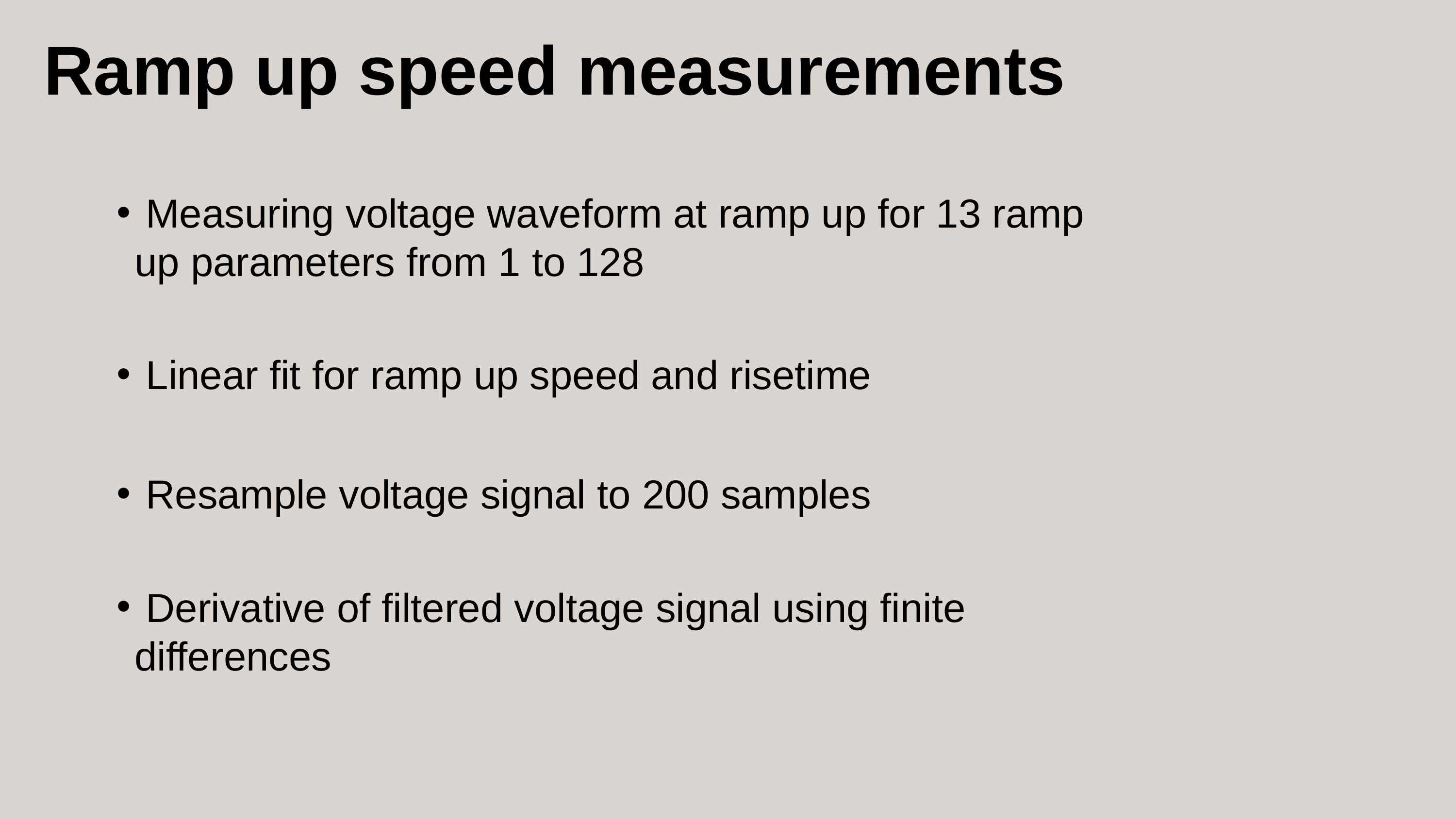

# Ramp up speed measurements

 Measuring voltage waveform at ramp up for 13 ramp up parameters from 1 to 128

 Linear fit for ramp up speed and risetime

 Resample voltage signal to 200 samples

 Derivative of filtered voltage signal using finite differences